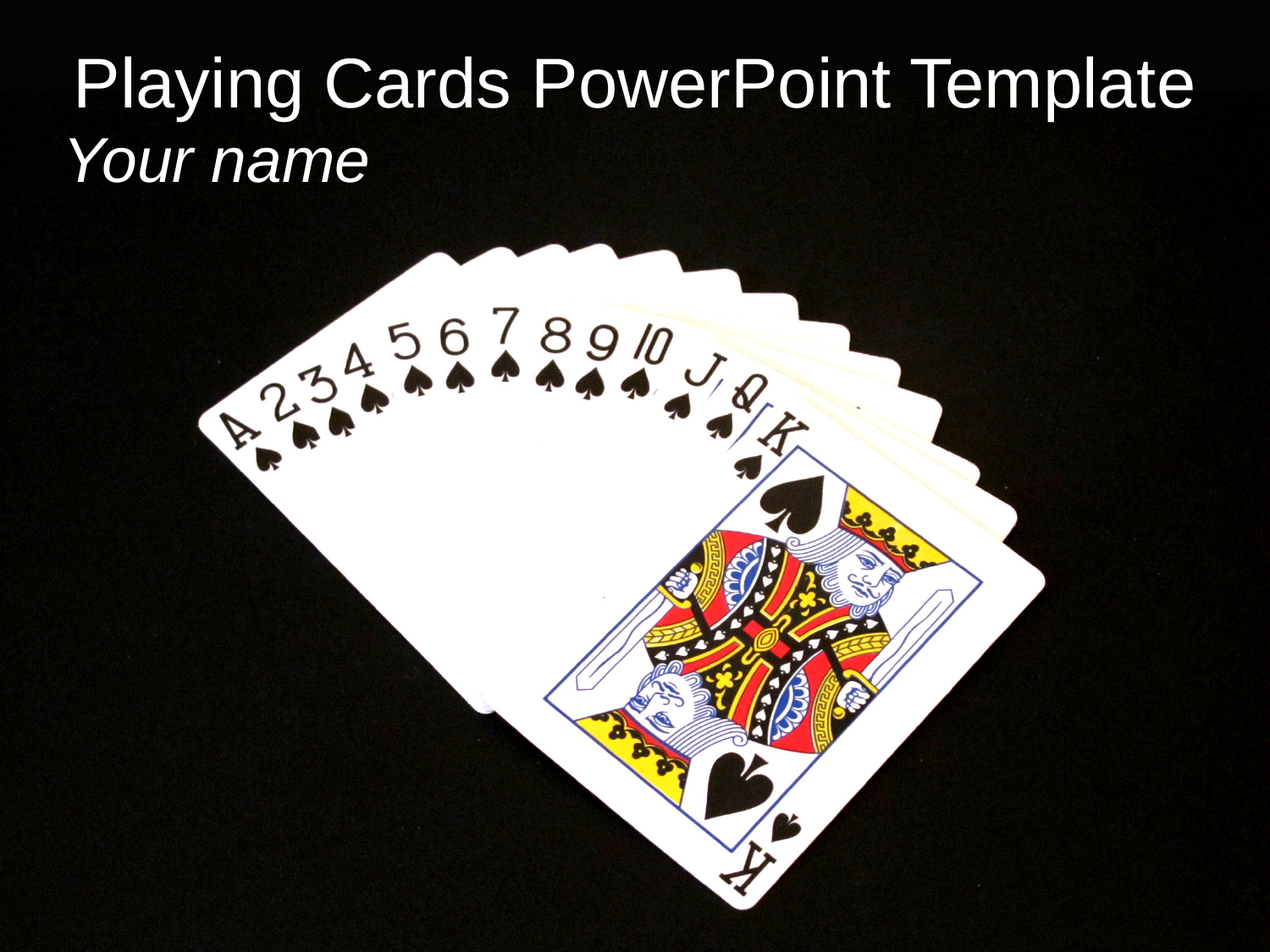

# Playing Cards PowerPoint Template
Your name